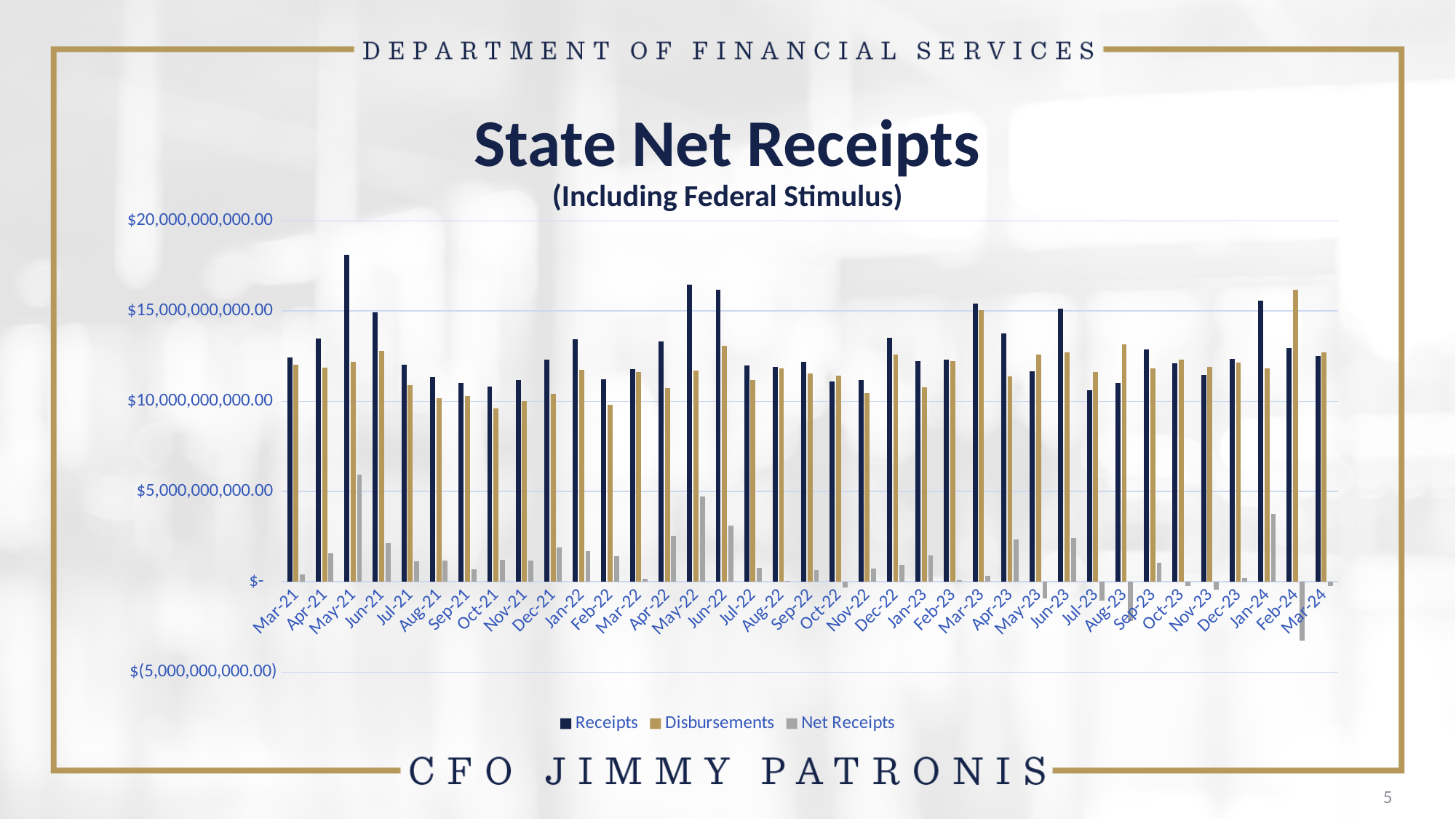

# State Net Receipts (Including Federal Stimulus)

### Chart

| Category | Receipts | Disbursements | Net Receipts |
|---|---|---|---|
| 44286 | 12443701455.36 | 12012352998.06 | 431348457.30000114 |
| 44316 | 13480077856.32 | 11883315752.44 | 1596762103.8799992 |
| 44347 | 18097785215.88 | 12174725661.41 | 5923059554.470001 |
| 44377 | 14935836765.02 | 12803880700.46 | 2131956064.5600014 |
| 44408 | 12017151704.39 | 10878311491.34 | 1138840213.0499992 |
| 44439 | 11334800457.58 | 10166047784.67 | 1168752672.9099998 |
| 44469 | 11010285868.81 | 10297598574.1 | 712687294.7099991 |
| 44500 | 10807546507.28 | 9589489595.01 | 1218056912.2700005 |
| 44530 | 11187419918.92 | 10019291246.62 | 1168128672.2999992 |
| 44561 | 12321204637.62 | 10418688071.23 | 1902516566.3900013 |
| 44562 | 13457178475.95 | 11744116649.79 | 1713061826.1599998 |
| 44593 | 11232766989.67 | 9821558887.25 | 1411208102.42 |
| 44621 | 11788391140.92 | 11621126538.52 | 167264602.39999962 |
| 44652 | 13298815435.83 | 10743137870.65 | 2555677565.1800003 |
| 44682 | 16459379280.53 | 11719686663.47 | 4739692617.060001 |
| 44713 | 16172837620.18 | 13066580081.78 | 3106257538.3999996 |
| 44743 | 11971385739.22 | 11179985217.07 | 791400522.1499996 |
| 44774 | 11906509158.14 | 11840226655.54 | 66282502.599998474 |
| 44805 | 12187692357.6 | 11539121443.54 | 648570914.0599995 |
| 44835 | 11104363631.04 | 11436876426.69 | -332512795.6499996 |
| 44866 | 11186100980.29 | 10444245417.66 | 741855562.6300011 |
| 44896 | 13539829749.32 | 12601102699.74 | 938727049.5799999 |
| 44927 | 12219126913.88 | 10765582954.72 | 1453543959.1599998 |
| 44958 | 12324525670.19 | 12220412951.27 | 104112718.92000008 |
| 44986 | 15401267740.76 | 15062237591.7 | 339030149.05999947 |
| 45017 | 13753398523.03 | 11395010859.86 | 2358387663.17 |
| 45047 | 11673167795.39 | 12601130783.85 | -927962988.460001 |
| 45078 | 15148814815.41 | 12720403375.47 | 2428411439.9400005 |
| 45108 | 10601720519.78 | 11622983361.13 | -1021262841.3499985 |
| 45139 | 11002482102.78 | 13170463051.85 | -2167980949.0699997 |
| 45170 | 12881145776.06 | 11824383444.63 | 1056762331.4300003 |
| 45200 | 12099454064.09 | 12317534519.51 | -218080455.42000008 |
| 45231 | 11468360625.64 | 11902538875.28 | -434178249.6400013 |
| 45261 | 12361895307.8 | 12155647963.84 | 206247343.95999908 |
| 45292 | 15569687620.13 | 11820733680.9 | 3748953939.2299995 |
| 45323 | 12950347221.72 | 16189260038.81 | -3238912817.09 |
| 45352 | 12509762946.3 | 12726766764.81 | -217003818.51000023 |
5